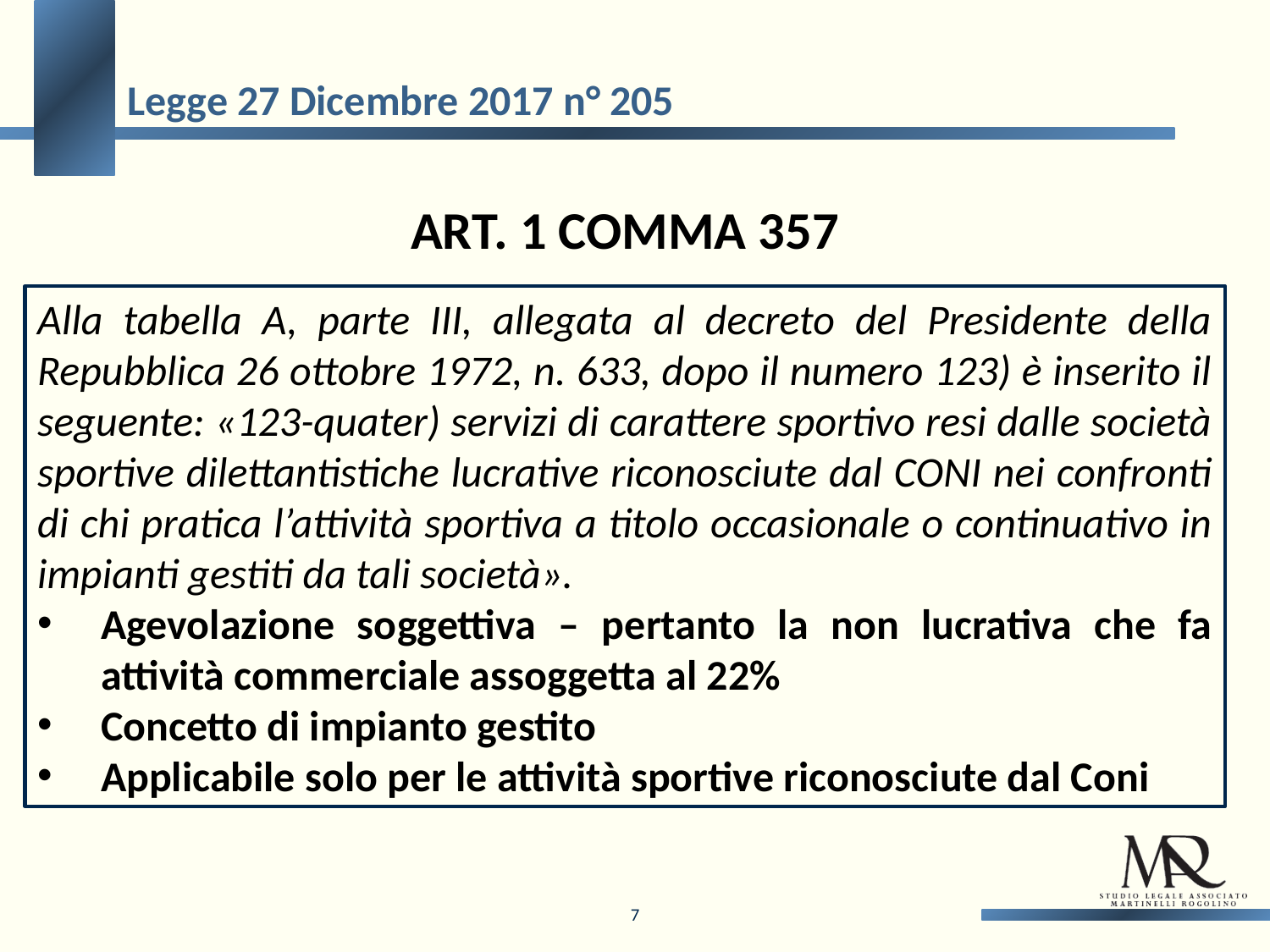

Legge 27 Dicembre 2017 n° 205
Art. 1 comma 357
Alla tabella A, parte III, allegata al decreto del Presidente della Repubblica 26 ottobre 1972, n. 633, dopo il numero 123) è inserito il seguente: «123-quater) servizi di carattere sportivo resi dalle società sportive dilettantistiche lucrative riconosciute dal CONI nei confronti di chi pratica l’attività sportiva a titolo occasionale o continuativo in impianti gestiti da tali società».
Agevolazione soggettiva – pertanto la non lucrativa che fa attività commerciale assoggetta al 22%
Concetto di impianto gestito
Applicabile solo per le attività sportive riconosciute dal Coni
7